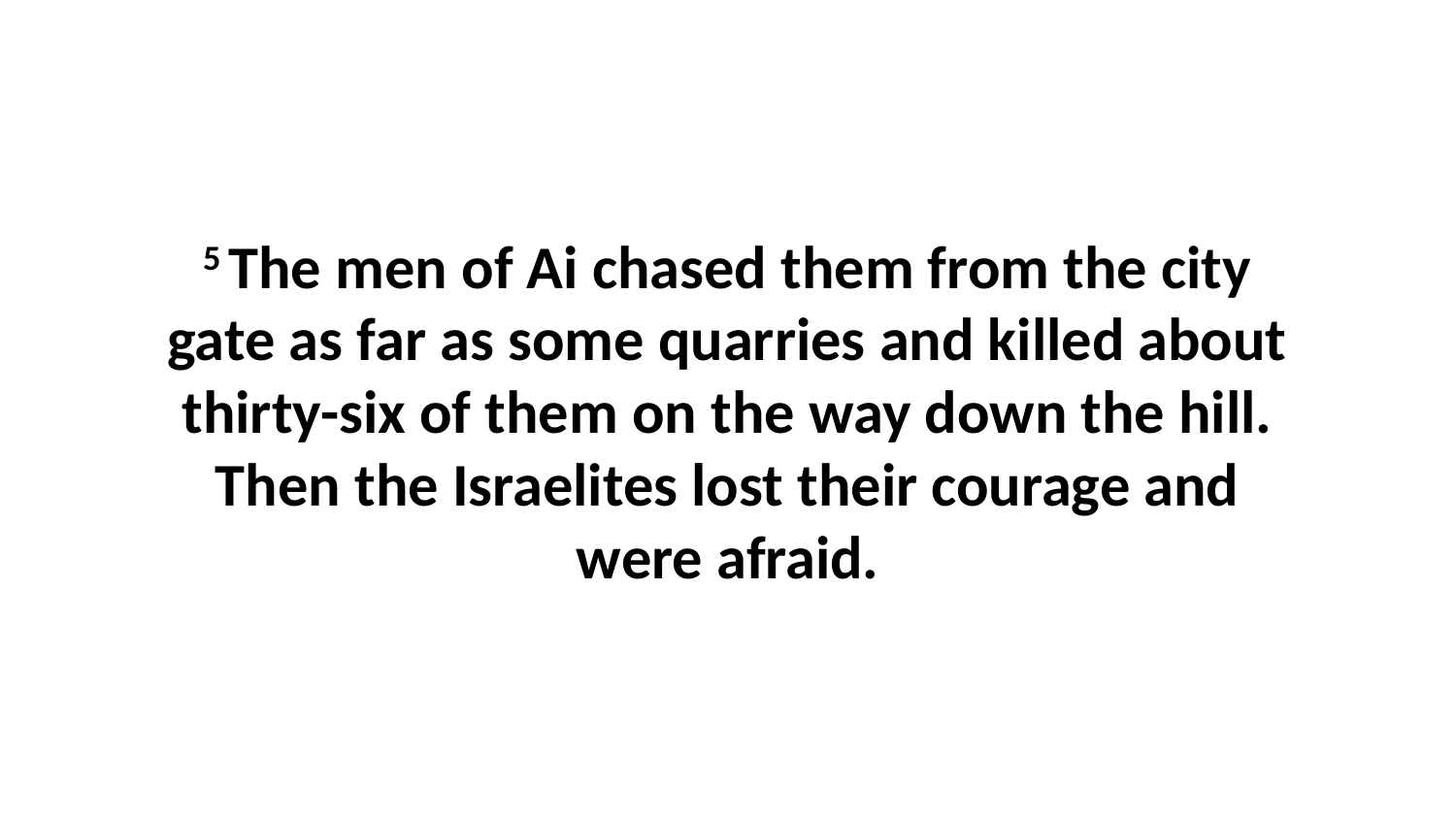

5 The men of Ai chased them from the city gate as far as some quarries and killed about thirty-six of them on the way down the hill. Then the Israelites lost their courage and were afraid.